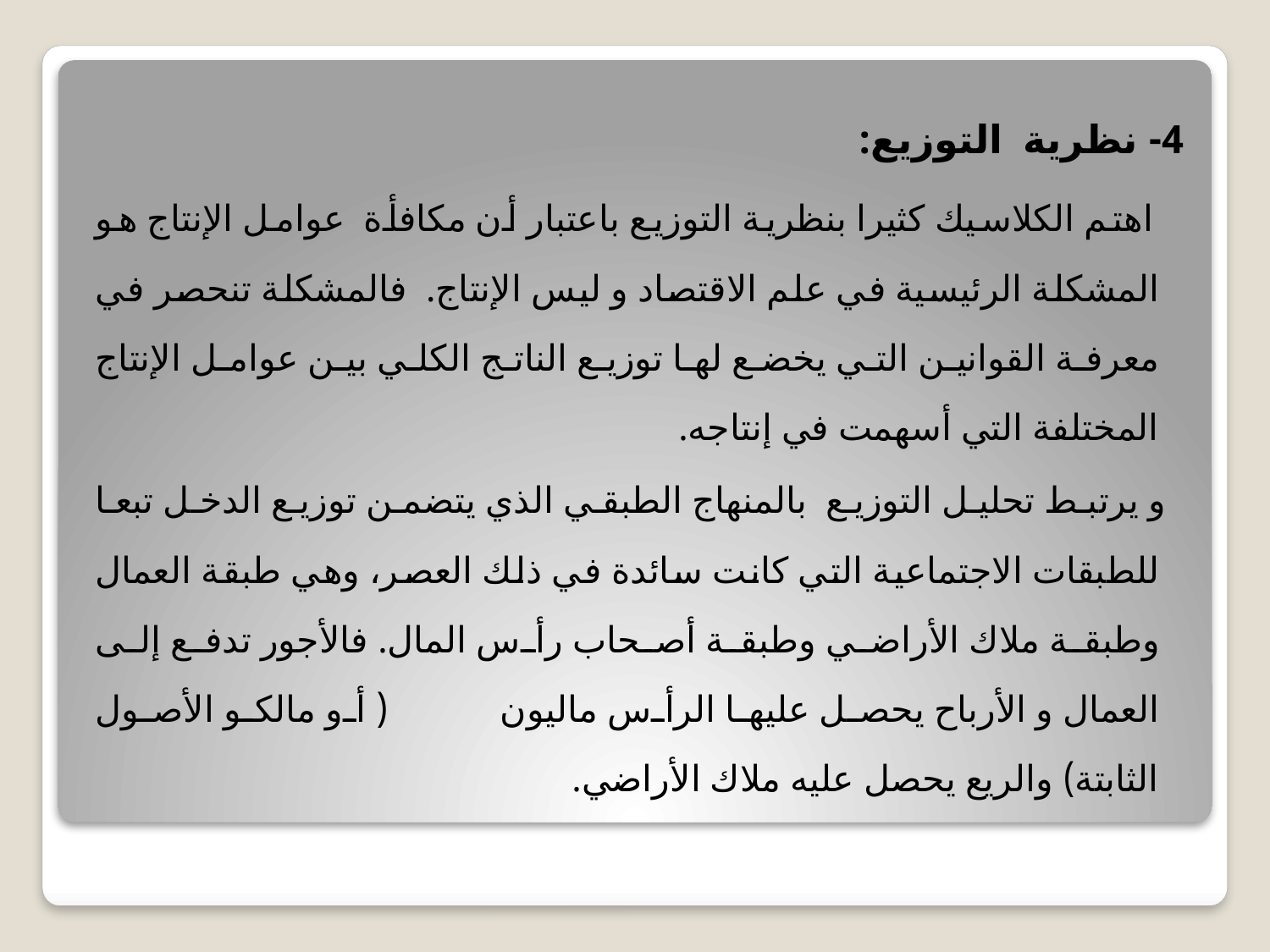

4- نظرية  التوزيع:
    اهتم الكلاسيك كثيرا بنظرية التوزيع باعتبار أن مكافأة  عوامل الإنتاج هو المشكلة الرئيسية في علم الاقتصاد و ليس الإنتاج.  فالمشكلة تنحصر في معرفة القوانين التي يخضع لها توزيع الناتج الكلي بين عوامل الإنتاج المختلفة التي أسهمت في إنتاجه.
   و يرتبط تحليل التوزيع  بالمنهاج الطبقي الذي يتضمن توزيع الدخل تبعا للطبقات الاجتماعية التي كانت سائدة في ذلك العصر، وهي طبقة العمال وطبقة ملاك الأراضي وطبقة أصحاب رأس المال. فالأجور تدفع إلى العمال و الأرباح يحصل عليها الرأس ماليون            ( أو مالكو الأصول الثابتة) والريع يحصل عليه ملاك الأراضي.